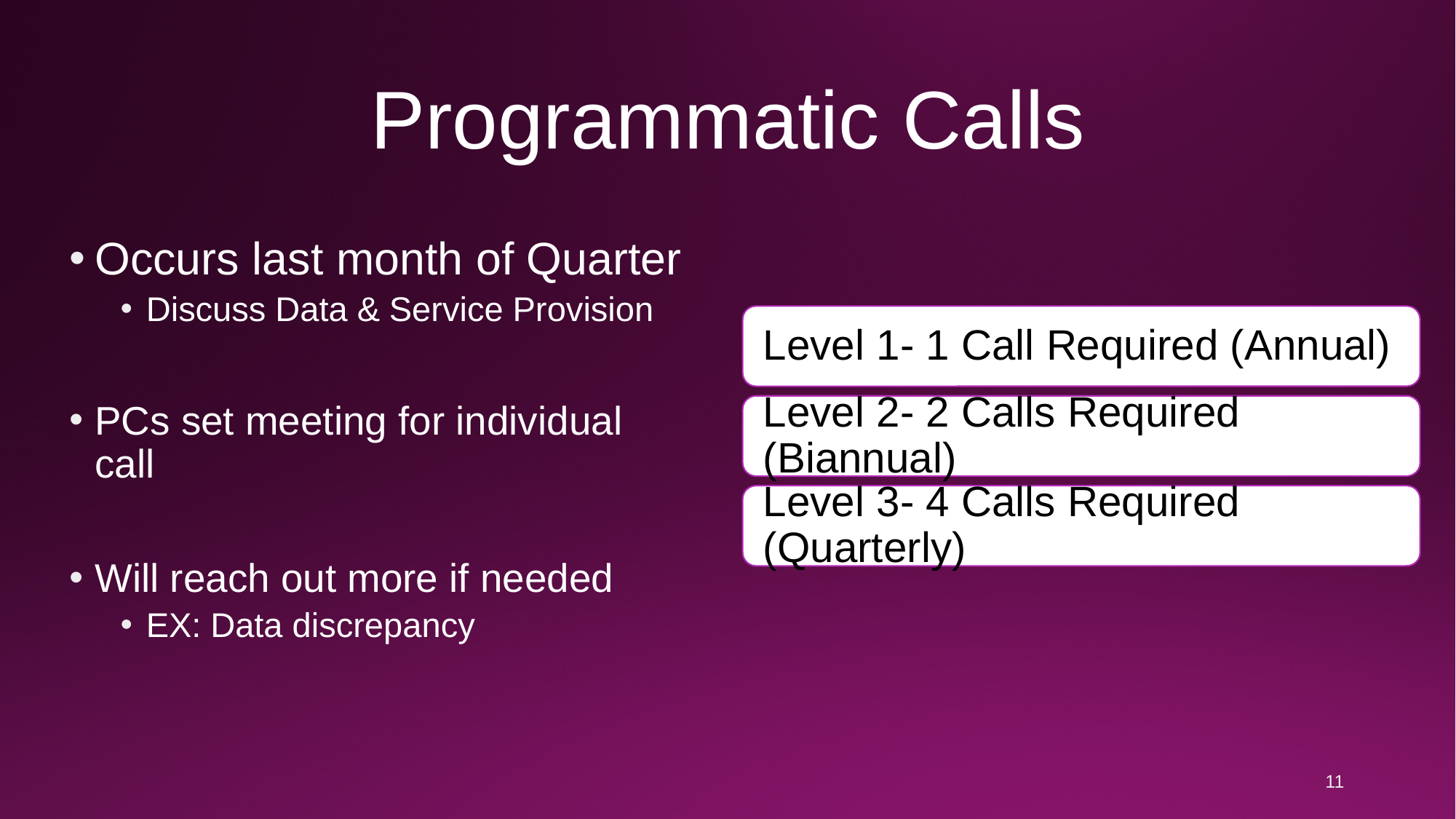

# Programmatic Calls
Occurs last month of Quarter
Discuss Data & Service Provision

PCs set meeting for individual call

Will reach out more if needed
EX: Data discrepancy

Level 1- 1 Call Required (Annual)
Level 2- 2 Calls Required (Biannual)
Level 3- 4 Calls Required (Quarterly)
11